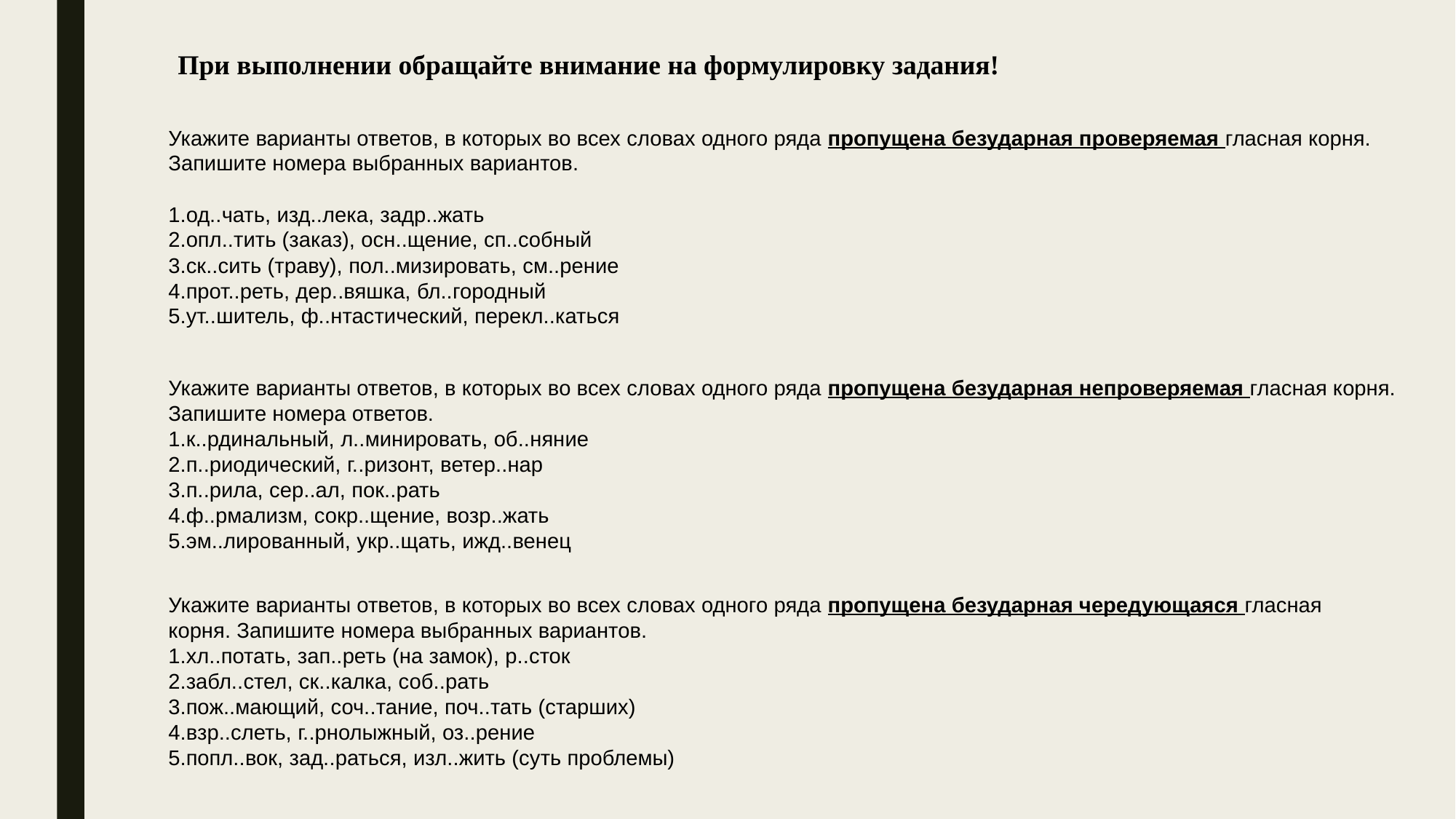

При выполнении обращайте внимание на формулировку задания!
Укажите варианты ответов, в которых во всех словах одного ряда пропущена безударная проверяемая гласная корня. Запишите номера выбранных вариантов.

од..чать, изд..лека, задр..жать
опл..тить (заказ), осн..щение, сп..собный
ск..сить (траву), пол..мизировать, см..рение
прот..реть, дер..вяшка, бл..городный
ут..шитель, ф..нтастический, перекл..каться
Укажите варианты ответов, в которых во всех словах одного ряда пропущена безударная непроверяемая гласная корня. Запишите номера ответов.
к..рдинальный, л..минировать, об..няние
п..риодический, г..ризонт, ветер..нар
п..рила, сер..ал, пок..рать
ф..рмализм, сокр..щение, возр..жать
эм..лированный, укр..щать, ижд..венец
Укажите варианты ответов, в которых во всех словах одного ряда пропущена безударная чередующаяся гласная корня. Запишите номера выбранных вариантов.
хл..потать, зап..реть (на замок), р..сток
забл..стел, ск..калка, соб..рать
пож..мающий, соч..тание, поч..тать (старших)
взр..слеть, г..рнолыжный, оз..рение
попл..вок, зад..раться, изл..жить (суть проблемы)